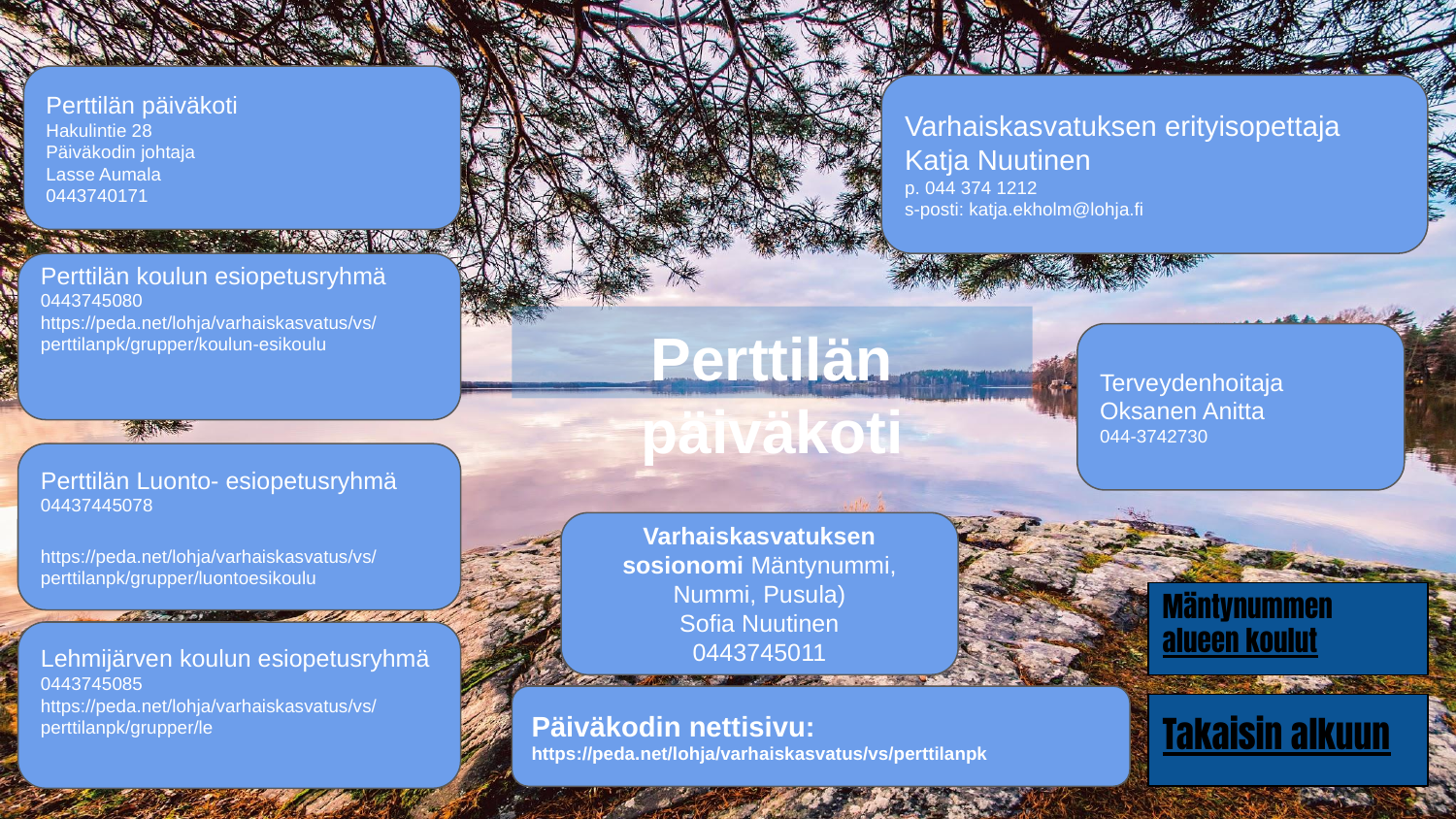

Perttilän päiväkoti
Hakulintie 28
Päiväkodin johtaja
Lasse Aumala
0443740171
Varhaiskasvatuksen erityisopettaja
Katja Nuutinen
p. 044 374 1212
s-posti: katja.ekholm@lohja.fi
Perttilän koulun esiopetusryhmä
0443745080
https://peda.net/lohja/varhaiskasvatus/vs/perttilanpk/grupper/koulun-esikoulu

Perttilän päiväkoti​

Terveydenhoitaja
Oksanen Anitta
044-3742730
Perttilän Luonto- esiopetusryhmä
04437445078

https://peda.net/lohja/varhaiskasvatus/vs/perttilanpk/grupper/luontoesikoulu
Varhaiskasvatuksen sosionomi Mäntynummi, Nummi, Pusula)
Sofia Nuutinen
0443745011
Mäntynummen alueen koulut
Lehmijärven koulun esiopetusryhmä
0443745085
https://peda.net/lohja/varhaiskasvatus/vs/perttilanpk/grupper/le

Päiväkodin nettisivu:
https://peda.net/lohja/varhaiskasvatus/vs/perttilanpk
Takaisin alkuun